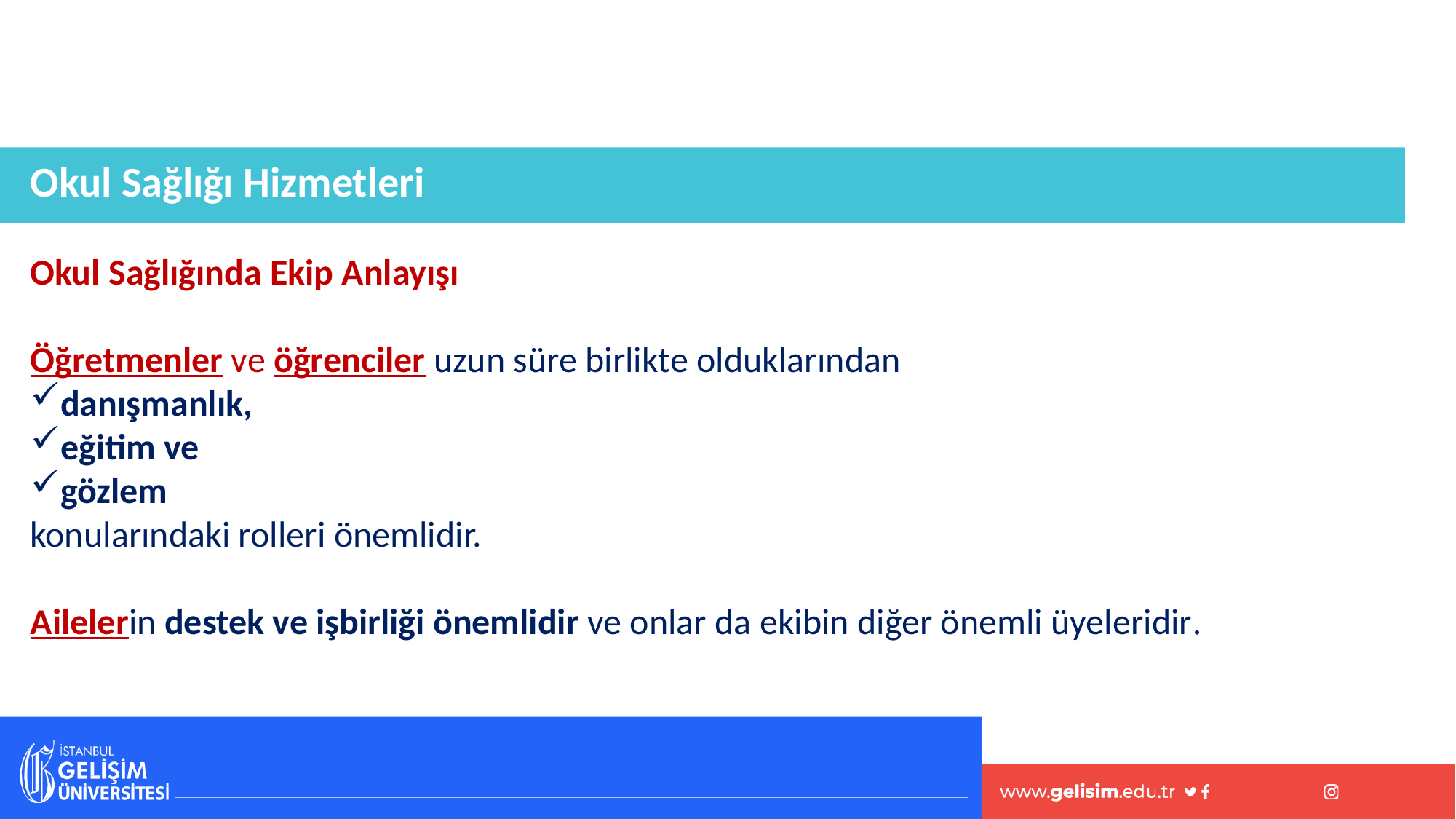

Okul Sağlığı Hizmetleri

Okul Sağlığında Ekip Anlayışı

Öğretmenler ve öğrenciler uzun süre birlikte olduklarından
danışmanlık,
eğitim ve
gözlem
konularındaki rolleri önemlidir.

Ailelerin destek ve işbirliği önemlidir ve onlar da ekibin diğer önemli üyeleridir.

#

33